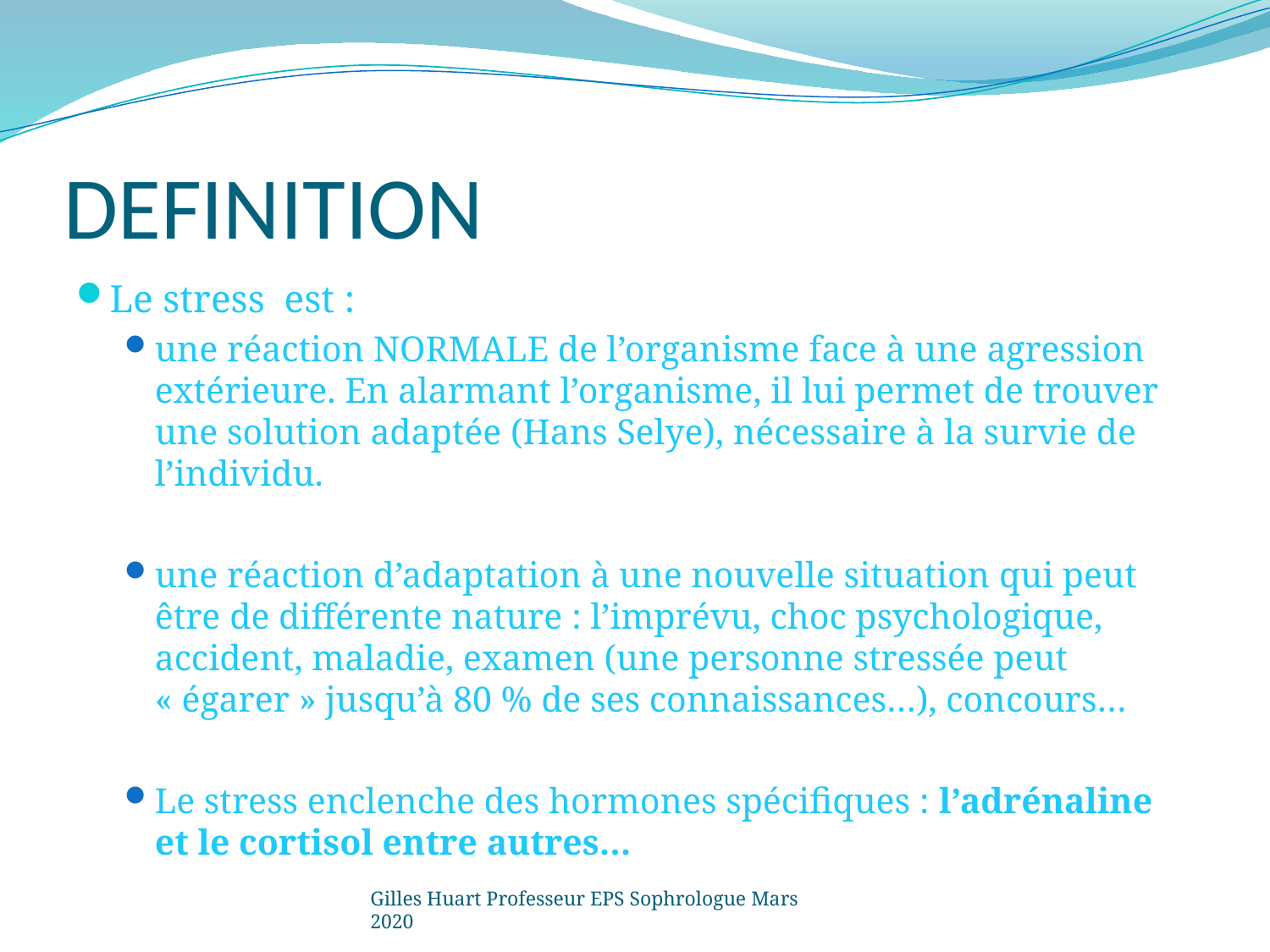

# DEFINITION
Le stress  est :
une réaction NORMALE de l’organisme face à une agression extérieure. En alarmant l’organisme, il lui permet de trouver une solution adaptée (Hans Selye), nécessaire à la survie de l’individu.

une réaction d’adaptation à une nouvelle situation qui peut être de différente nature : l’imprévu, choc psychologique, accident, maladie, examen (une personne stressée peut « égarer » jusqu’à 80 % de ses connaissances…), concours…

Le stress enclenche des hormones spécifiques : l’adrénaline et le cortisol entre autres…
Gilles Huart Professeur EPS Sophrologue Mars 2020